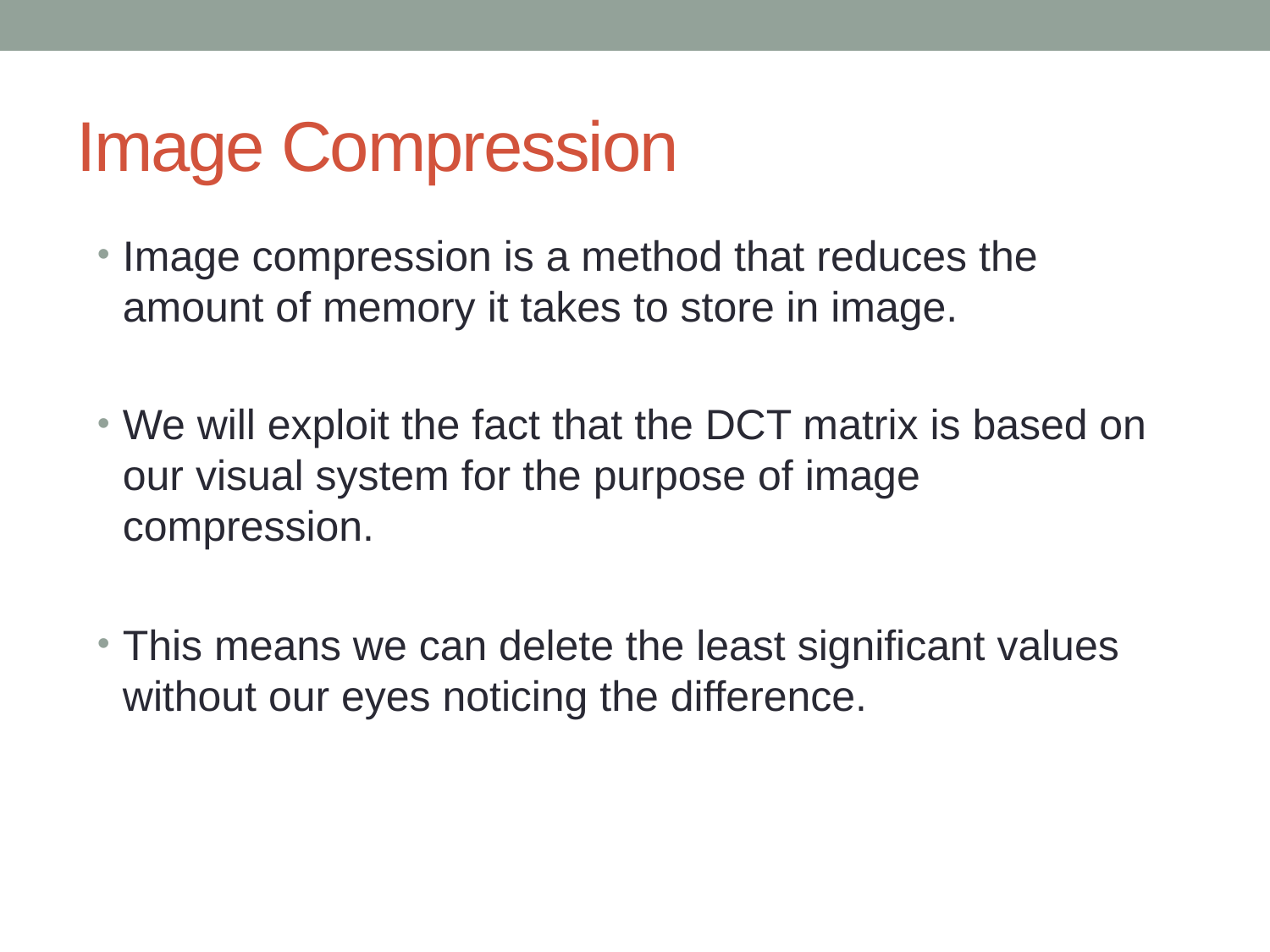

# Image Compression
Image compression is a method that reduces the amount of memory it takes to store in image.

We will exploit the fact that the DCT matrix is based on our visual system for the purpose of image compression.

This means we can delete the least significant values without our eyes noticing the difference.